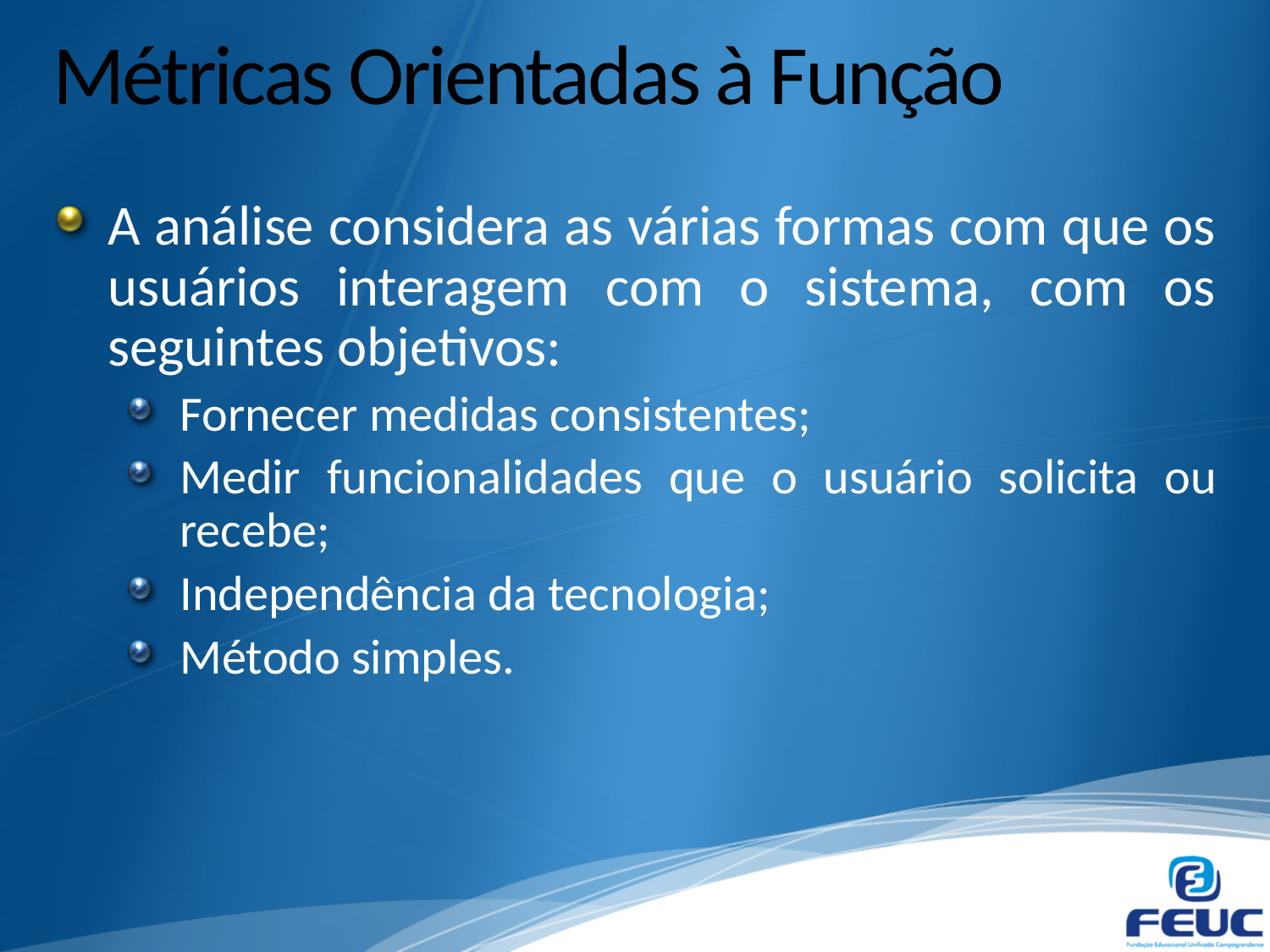

# Métricas Orientadas à Função
A análise considera as várias formas com que os usuários interagem com o sistema, com os seguintes objetivos:
Fornecer medidas consistentes;
Medir funcionalidades que o usuário solicita ou recebe;
Independência da tecnologia;
Método simples.